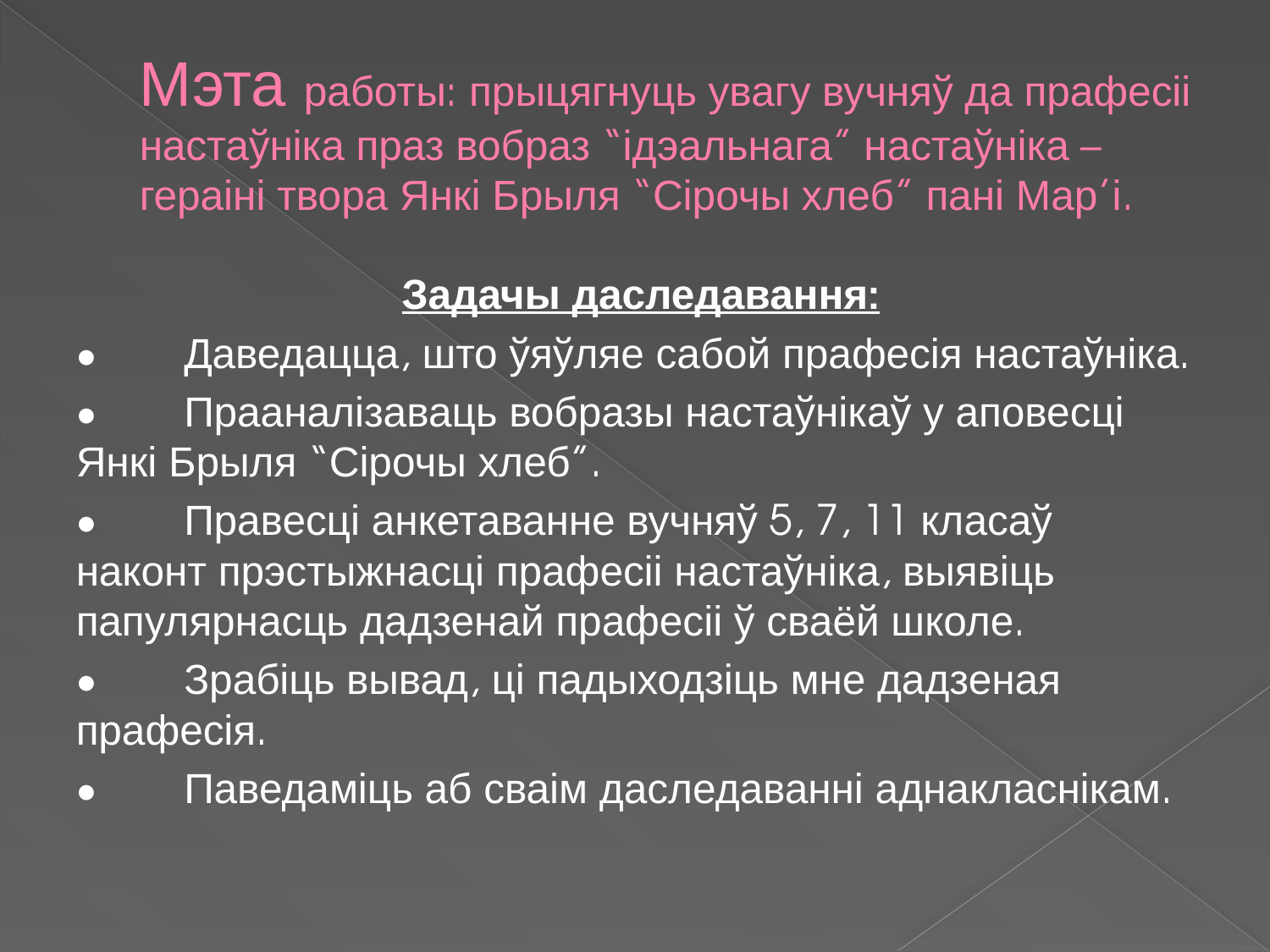

# Мэта работы: прыцягнуць увагу вучняў да прафесіі настаўніка праз вобраз “ідэальнага” настаўніка – гераіні твора Янкі Брыля “Сірочы хлеб” пані Мар’і.
 Задачы даследавання:
•	Даведацца, што ўяўляе сабой прафесія настаўніка.
•	Прааналізаваць вобразы настаўнікаў у аповесці Янкі Брыля “Сірочы хлеб”.
•	Правесці анкетаванне вучняў 5, 7, 11 класаў наконт прэстыжнасці прафесіі настаўніка, выявіць папулярнасць дадзенай прафесіі ў сваёй школе.
•	Зрабіць вывад, ці падыходзіць мне дадзеная прафесія.
•	Паведаміць аб сваім даследаванні аднакласнікам.